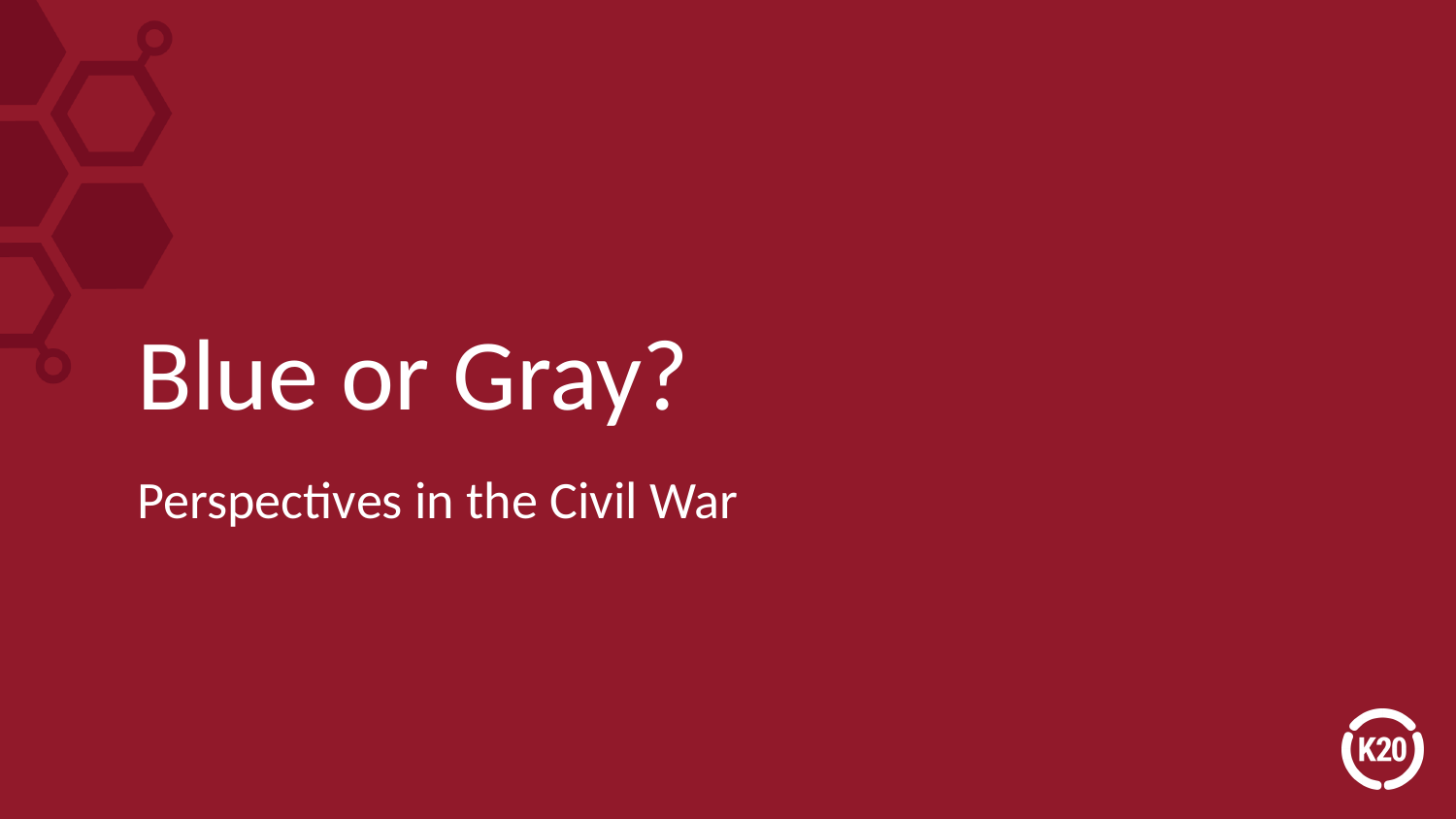

# Blue or Gray?
Perspectives in the Civil War